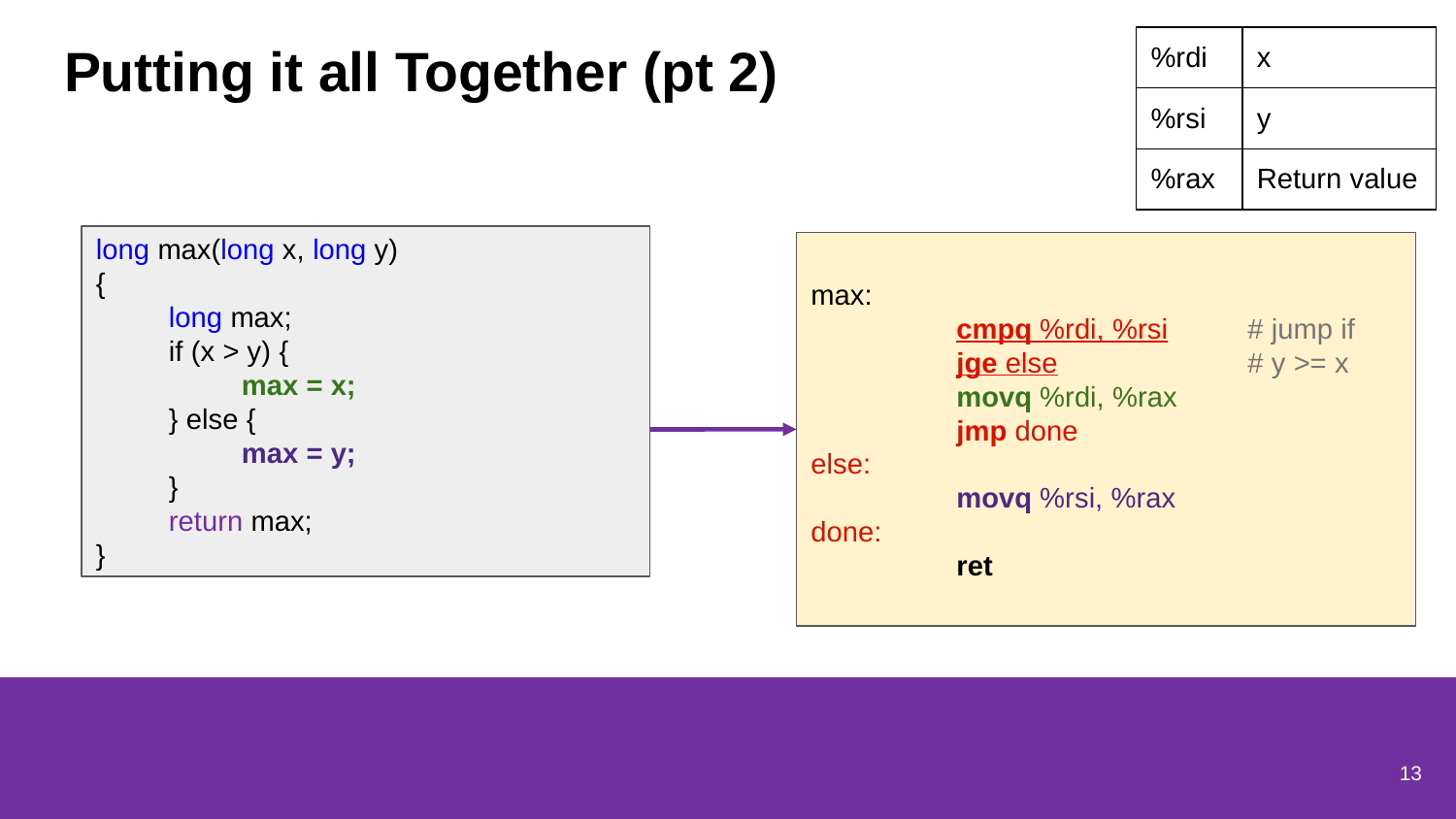

# Putting it all Together (pt 2)
| %rdi | x |
| --- | --- |
| %rsi | y |
| %rax | Return value |
long max(long x, long y)
{
long max;
if (x > y) {
max = x;
} else {
max = y;
}
return max;
}
max:
	cmpq %rdi, %rsi	# jump if
	jge else		# y >= x
	movq %rdi, %rax
	jmp done
else:
	movq %rsi, %rax
done:
	ret
13